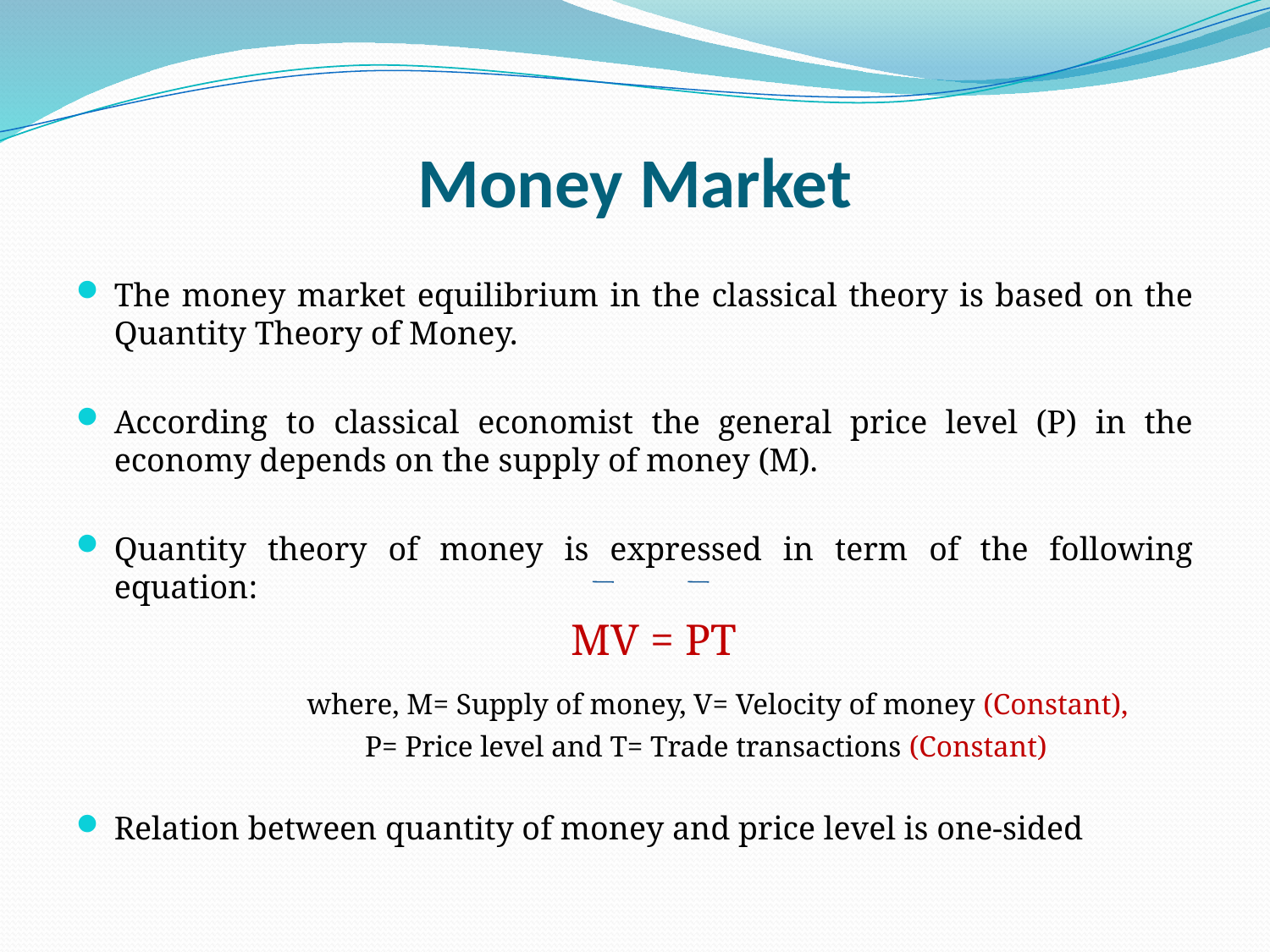

# Money Market
The money market equilibrium in the classical theory is based on the Quantity Theory of Money.

According to classical economist the general price level (P) in the economy depends on the supply of money (M).

Quantity theory of money is expressed in term of the following equation:
                                             MV = PT
                     where, M= Supply of money, V= Velocity of money (Constant),
                                       P= Price level and T= Trade transactions (Constant)

Relation between quantity of money and price level is one-sided